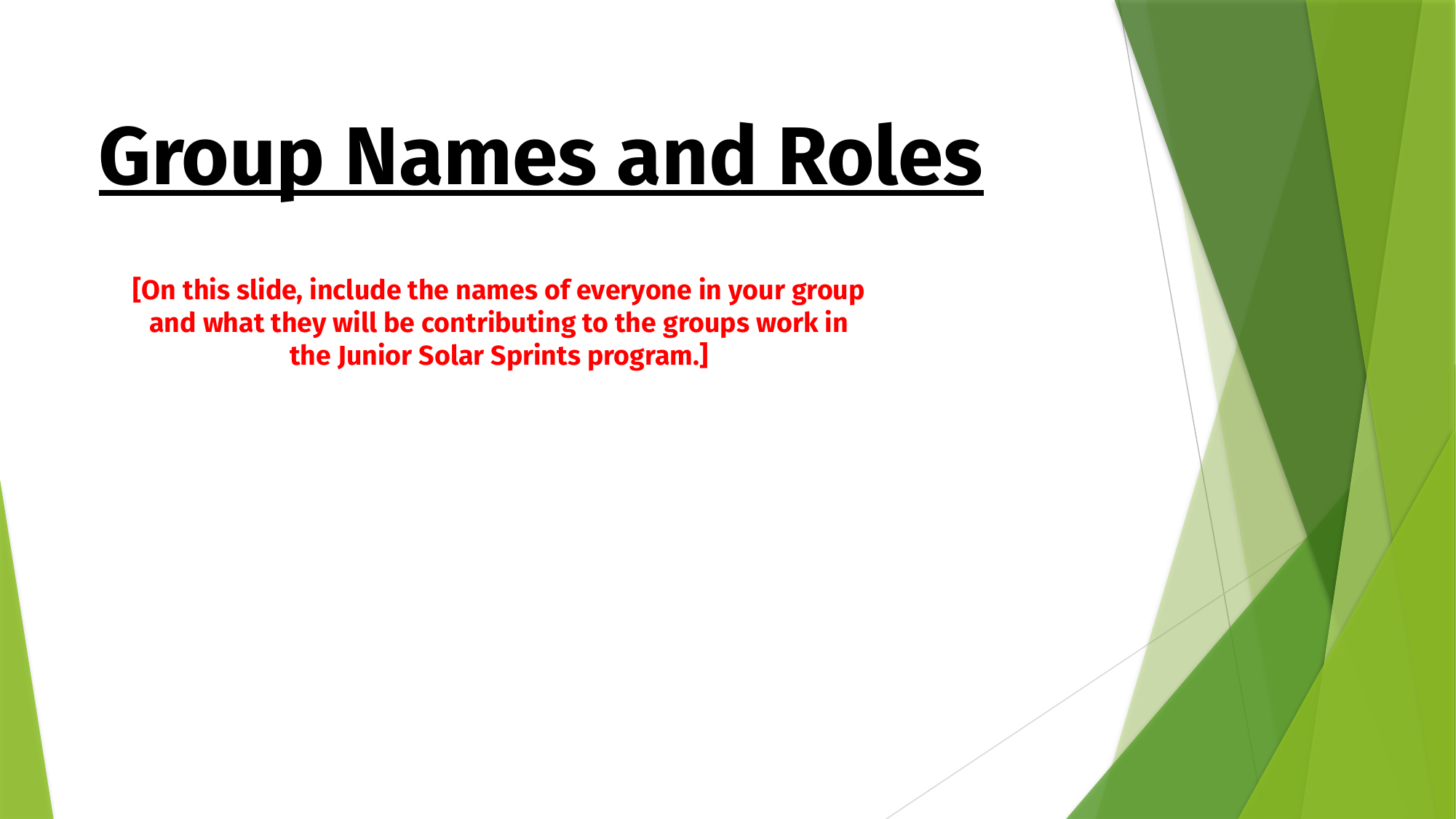

Group Names and Roles
[On this slide, include the names of everyone in your group and what they will be contributing to the groups work in the Junior Solar Sprints program.]